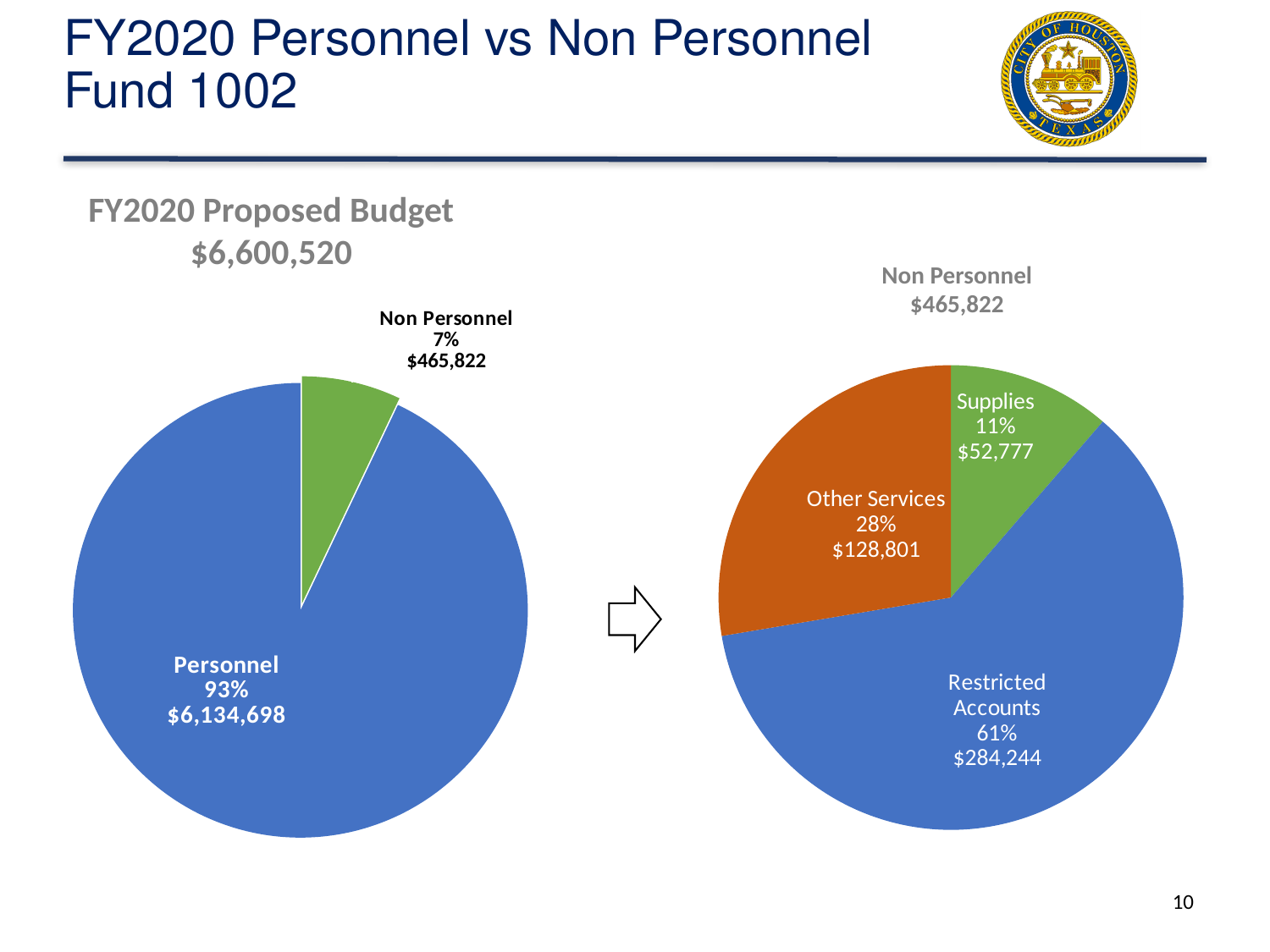

# FY2020 Personnel vs Non Personnel Fund 1002
FY2020 Proposed Budget
$6,600,520

### Chart

| Category | FY20 Proposed Budget | Column1 |
|---|---|---|
| Non Personnel | 465822.0 | None |
| Personnel | 6134698.0 | None |
Non Personnel
$465,822

### Chart

| Category | Column1 |
|---|---|
| Supplies | 52777.0 |
| Restricted Accounts | 284244.0 |
| Other Services | 128801.0 |
10